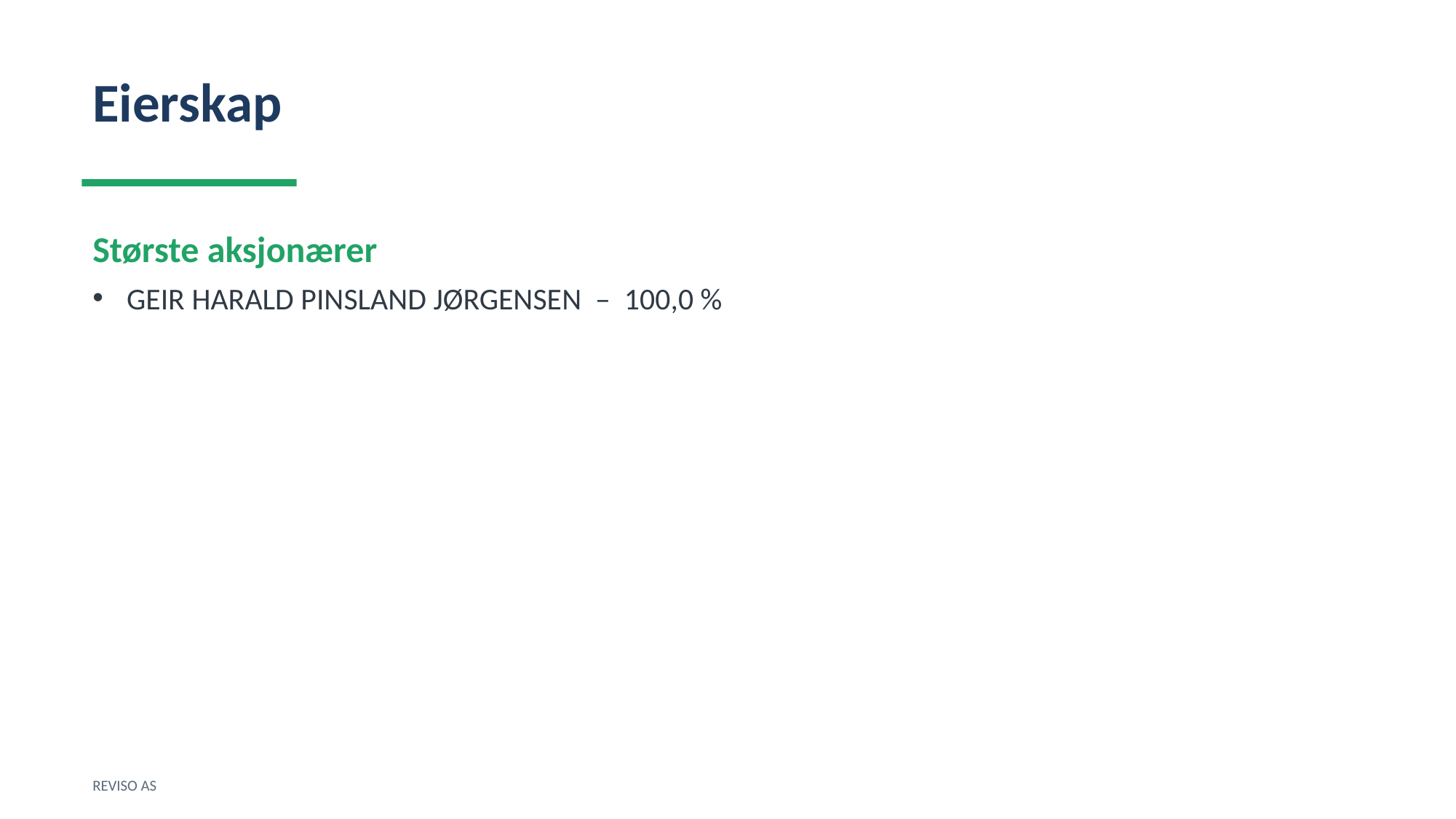

Eierskap

Største aksjonærer
GEIR HARALD PINSLAND JØRGENSEN  –  100,0 %
REVISO AS